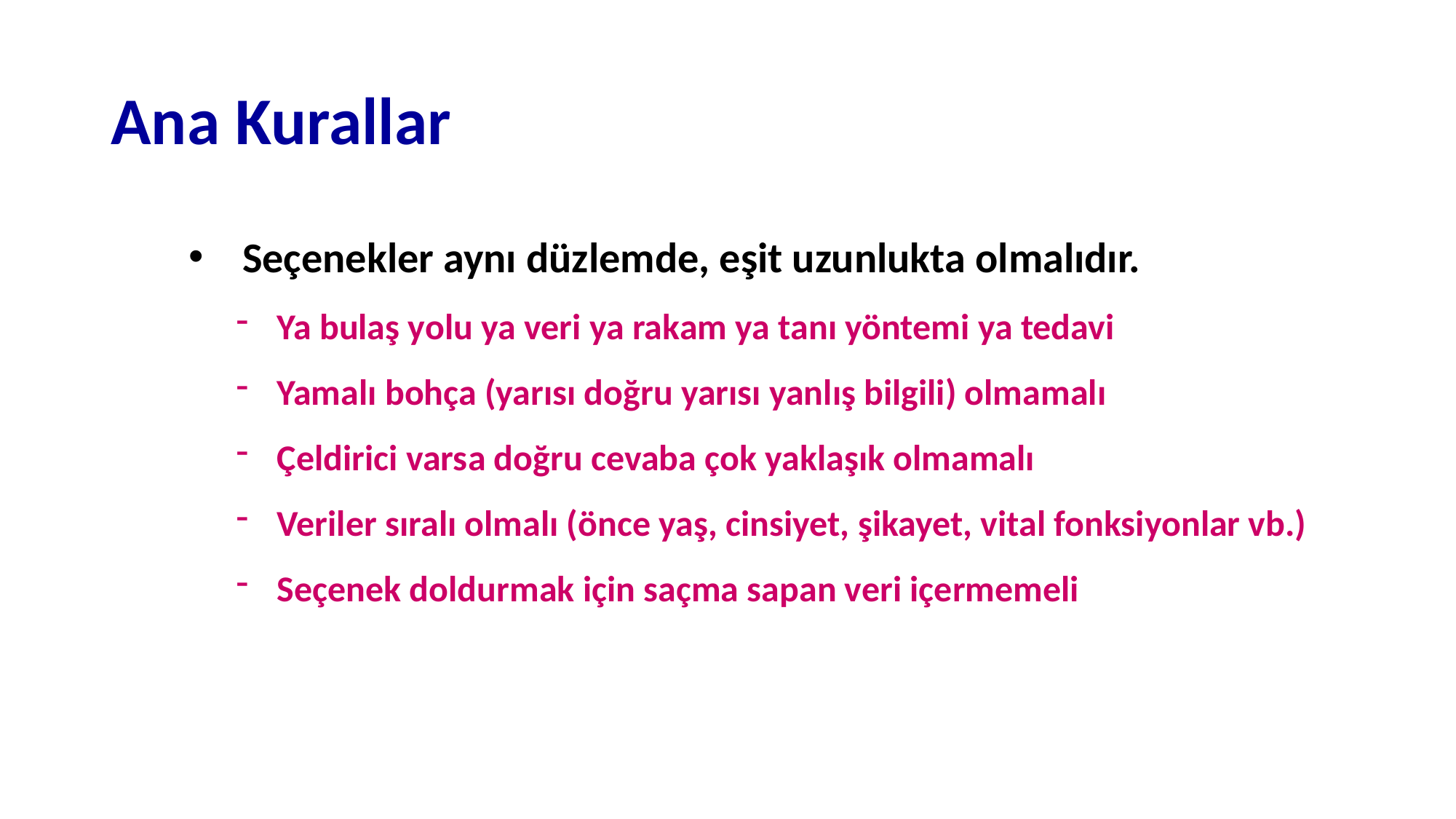

# Ana Kurallar
Seçenekler aynı düzlemde, eşit uzunlukta olmalıdır.
Ya bulaş yolu ya veri ya rakam ya tanı yöntemi ya tedavi
Yamalı bohça (yarısı doğru yarısı yanlış bilgili) olmamalı
Çeldirici varsa doğru cevaba çok yaklaşık olmamalı
Veriler sıralı olmalı (önce yaş, cinsiyet, şikayet, vital fonksiyonlar vb.)
Seçenek doldurmak için saçma sapan veri içermemeli